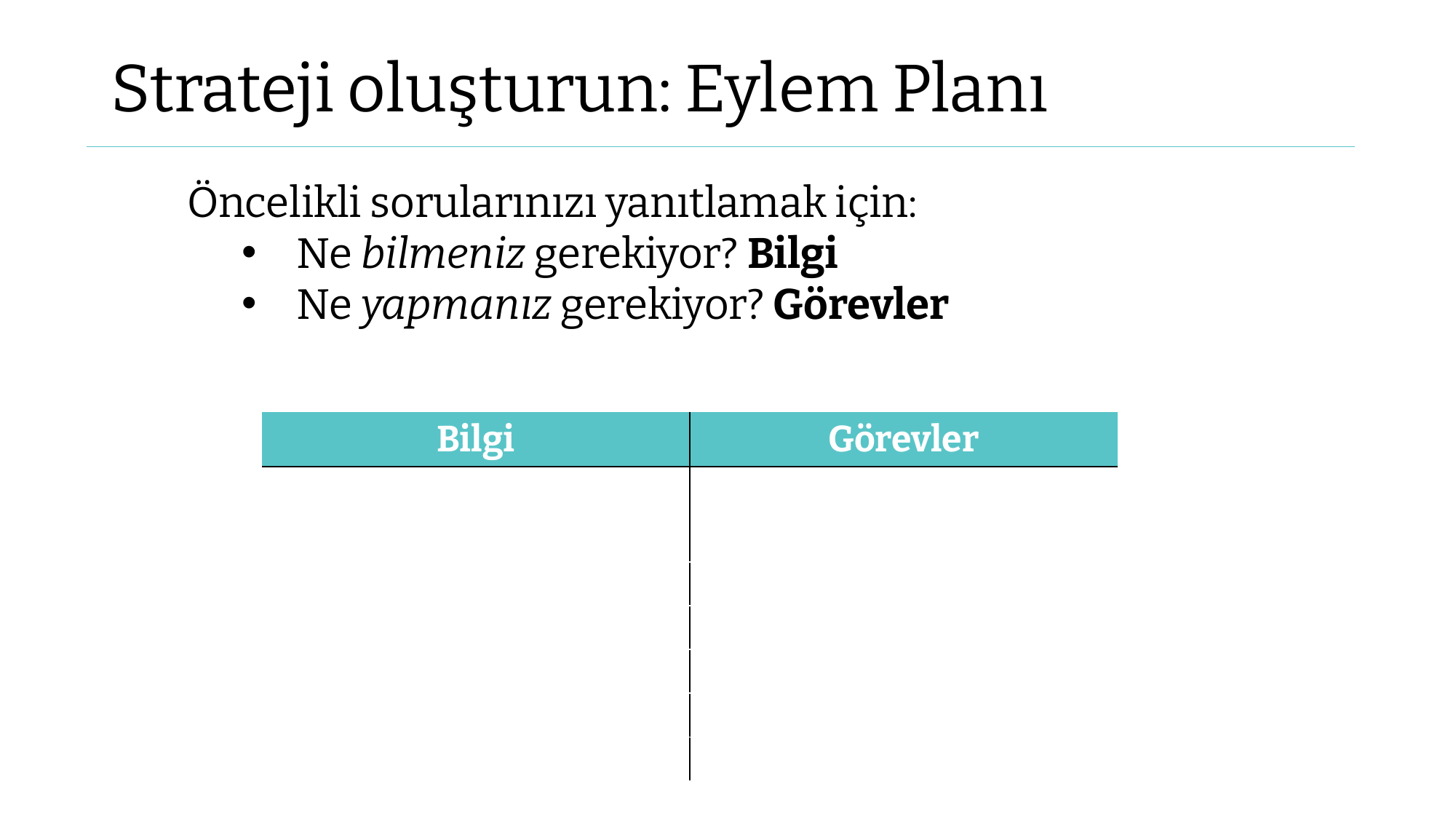

# Strateji oluşturun: Eylem Planı
Öncelikli sorularınızı yanıtlamak için:
Ne bilmeniz gerekiyor? Bilgi
Ne yapmanız gerekiyor? Görevler
| Bilgi | Görevler |
| --- | --- |
|  |  |
|  |  |
|  |  |
|  |  |
|  |  |
|  |  |
|  |  |